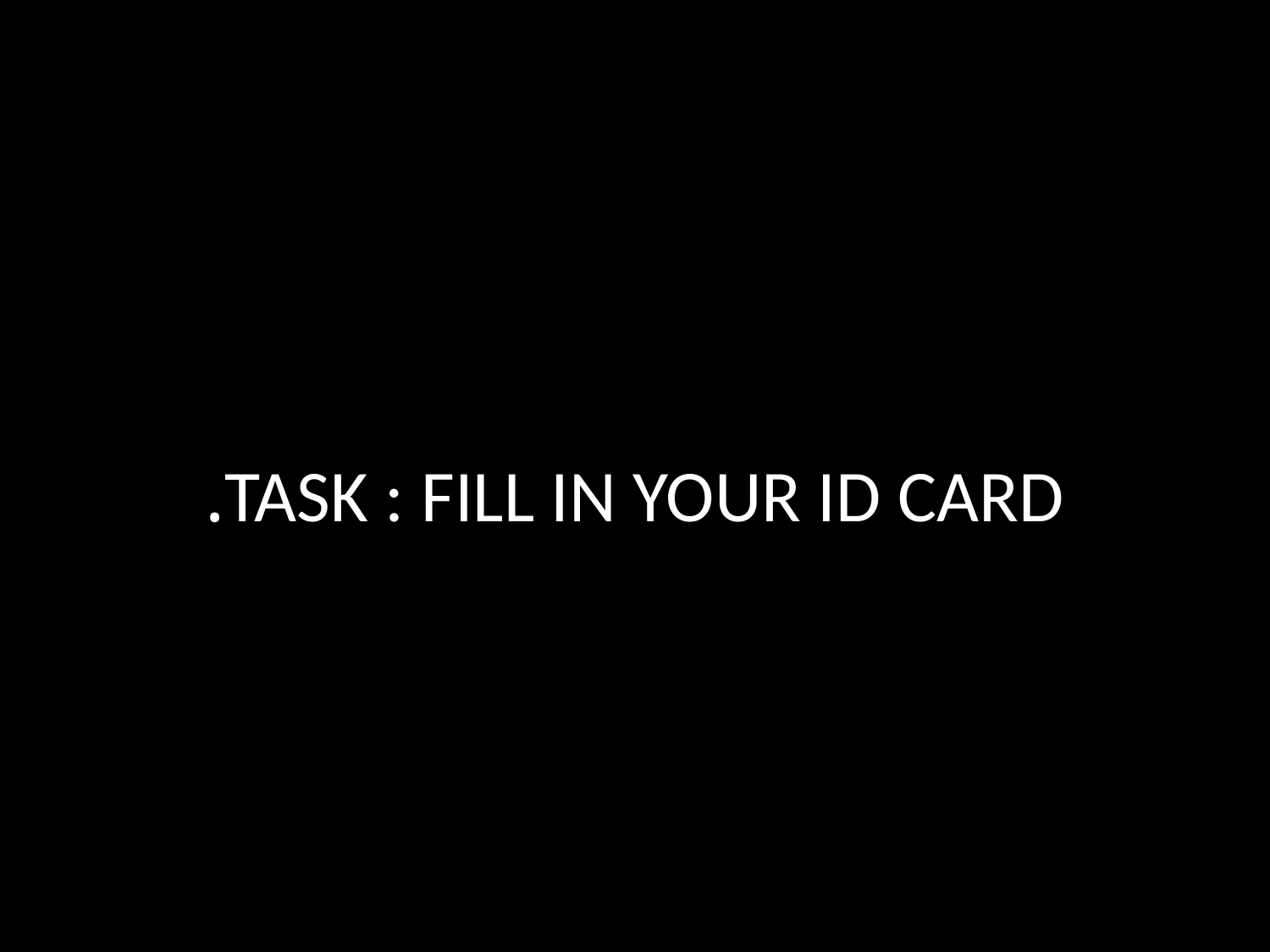

TASK : FILL IN YOUR ID CARD.